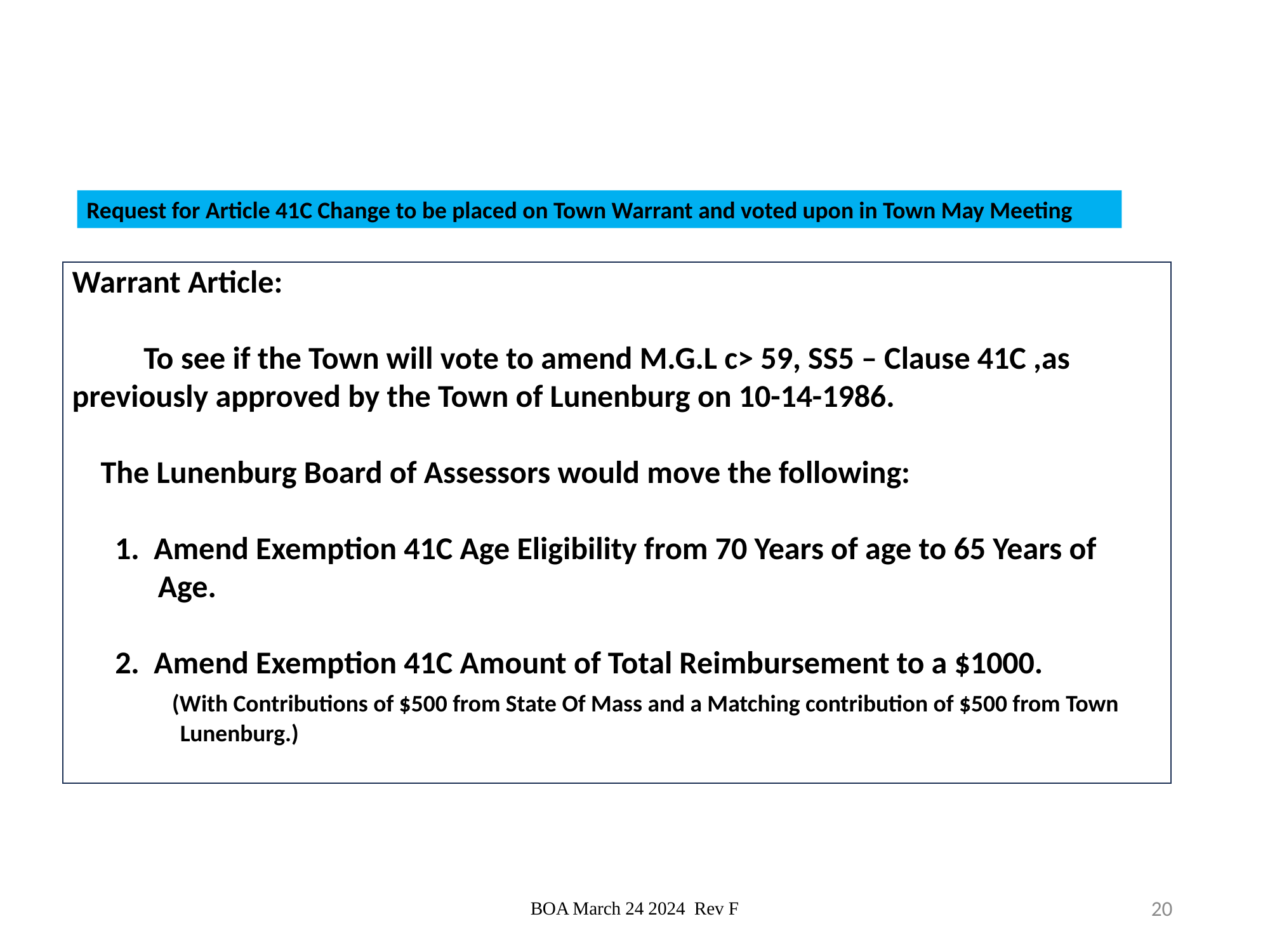

Request for Article 41C Change to be placed on Town Warrant and voted upon in Town May Meeting

Warrant Article:
          To see if the Town will vote to amend M.G.L c> 59, SS5 – Clause 41C ,as previously approved by the Town of Lunenburg on 10-14-1986.
    The Lunenburg Board of Assessors would move the following:
      1.  Amend Exemption 41C Age Eligibility from 70 Years of age to 65 Years of
            Age.
      2.  Amend Exemption 41C Amount of Total Reimbursement to a $1000.
              (With Contributions of $500 from State Of Mass and a Matching contribution of $500 from Town
                    Lunenburg.)
BOA March 24 2024  Rev F
20